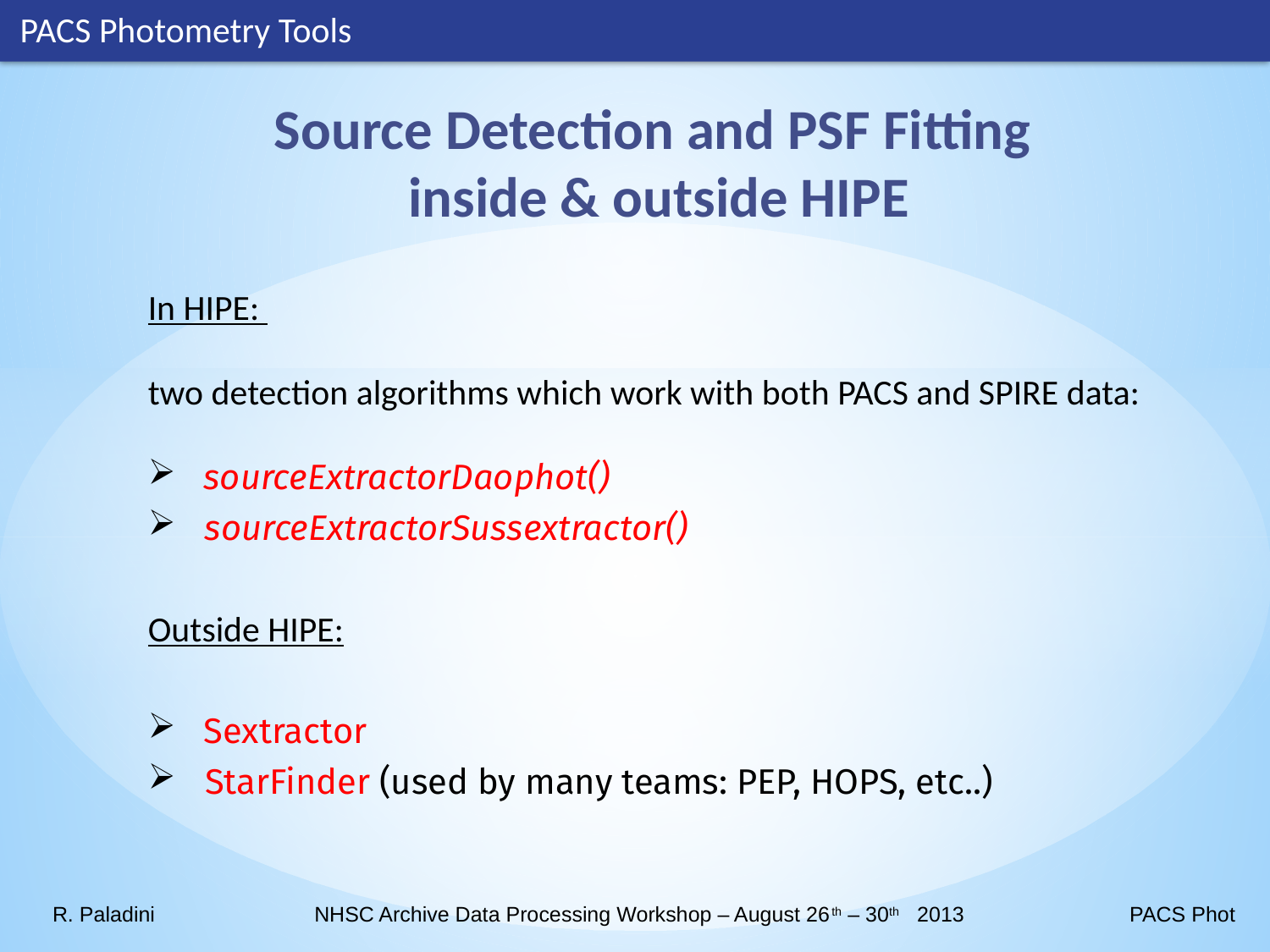

PACS Photometry Tools
Source Detection and PSF Fitting
inside & outside HIPE
In HIPE:

two detection algorithms which work with both PACS and SPIRE data:

 sourceExtractorDaophot()
 sourceExtractorSussextractor()

Outside HIPE:

 Sextractor
 StarFinder (used by many teams: PEP, HOPS, etc..)
R. Paladini                           NHSC Archive Data Processing Workshop – August 26th – 30th   2013                            PACS Phot